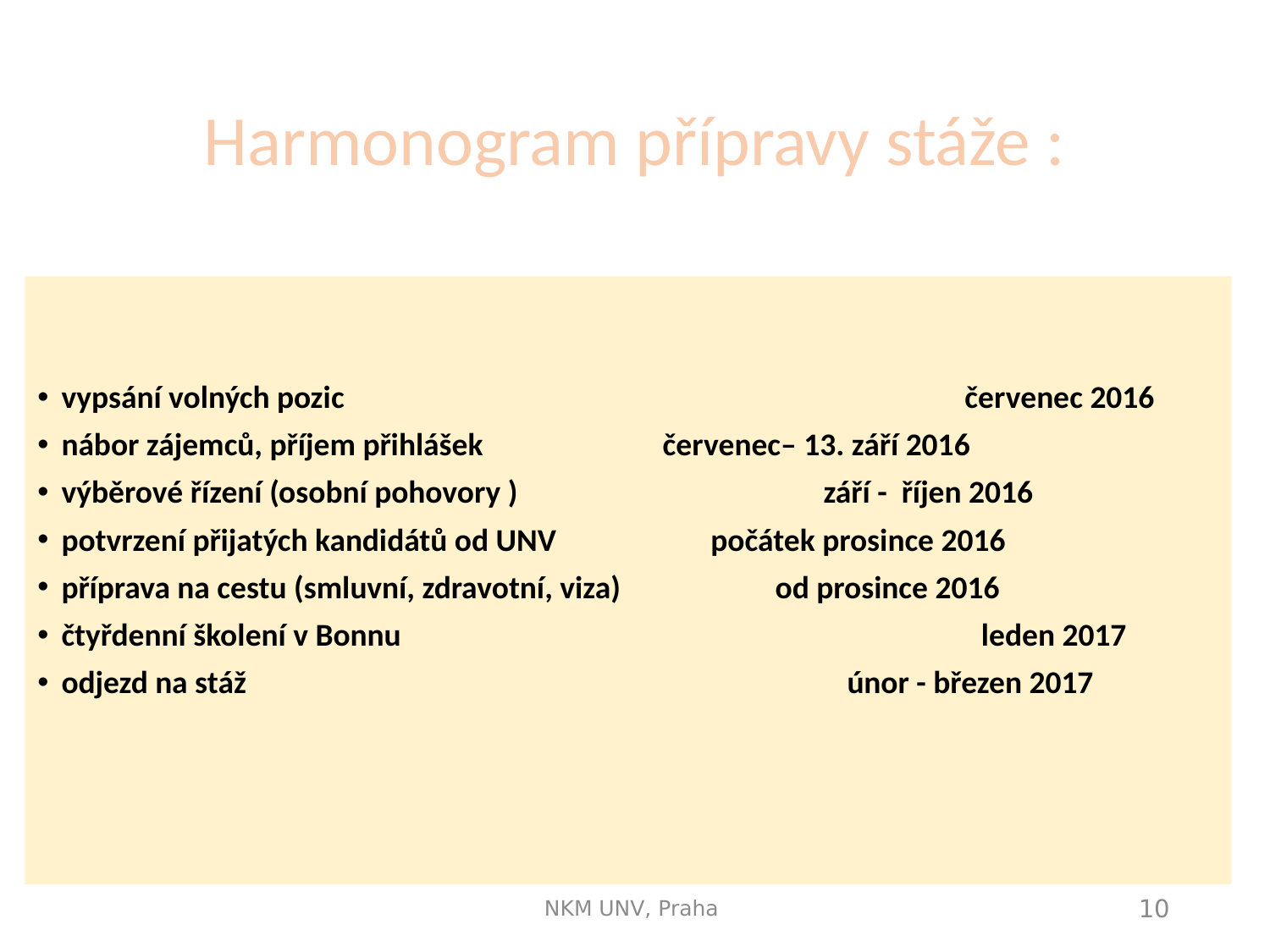

# Harmonogram přípravy stáže :

vypsání volných pozic 				    	  červenec 2016
nábor zájemců, příjem přihlášek     	             červenec– 13. září 2016
výběrové řízení (osobní pohovory )			září -  říjen 2016
potvrzení přijatých kandidátů od UNV	 	  počátek prosince 2016
příprava na cestu (smluvní, zdravotní, viza)         	           od prosince 2016
čtyřdenní školení v Bonnu 			            	                      leden 2017
odjezd na stáž		           		                     únor - březen 2017

NKM UNV, Praha
10